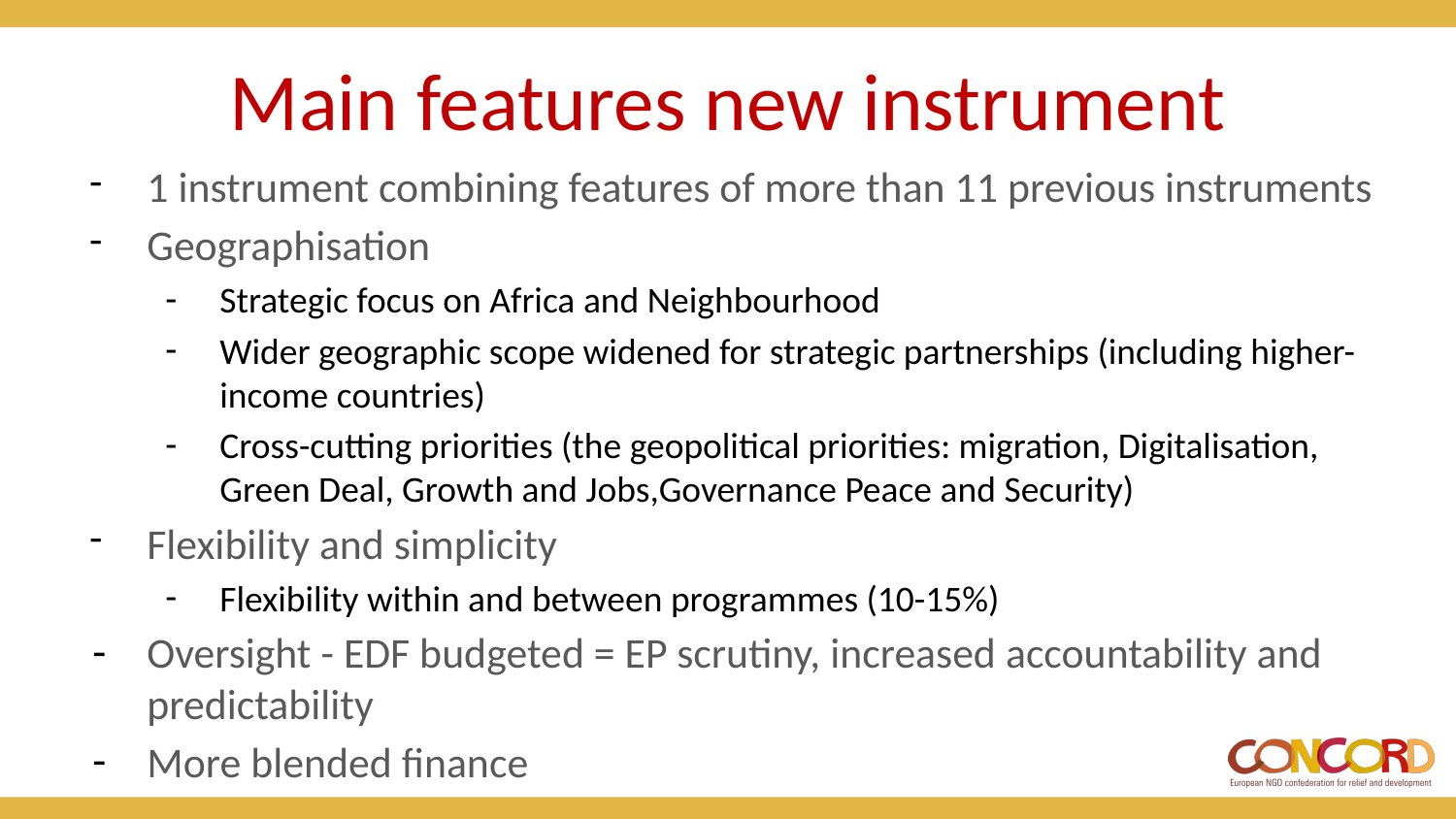

# Main features new instrument

1 instrument combining features of more than 11 previous instruments
Geographisation
Strategic focus on Africa and Neighbourhood
Wider geographic scope widened for strategic partnerships (including higher-income countries)
Cross-cutting priorities (the geopolitical priorities: migration, Digitalisation, Green Deal, Growth and Jobs,Governance Peace and Security)
Flexibility and simplicity
Flexibility within and between programmes (10-15%)
Oversight - EDF budgeted = EP scrutiny, increased accountability and predictability
More blended finance